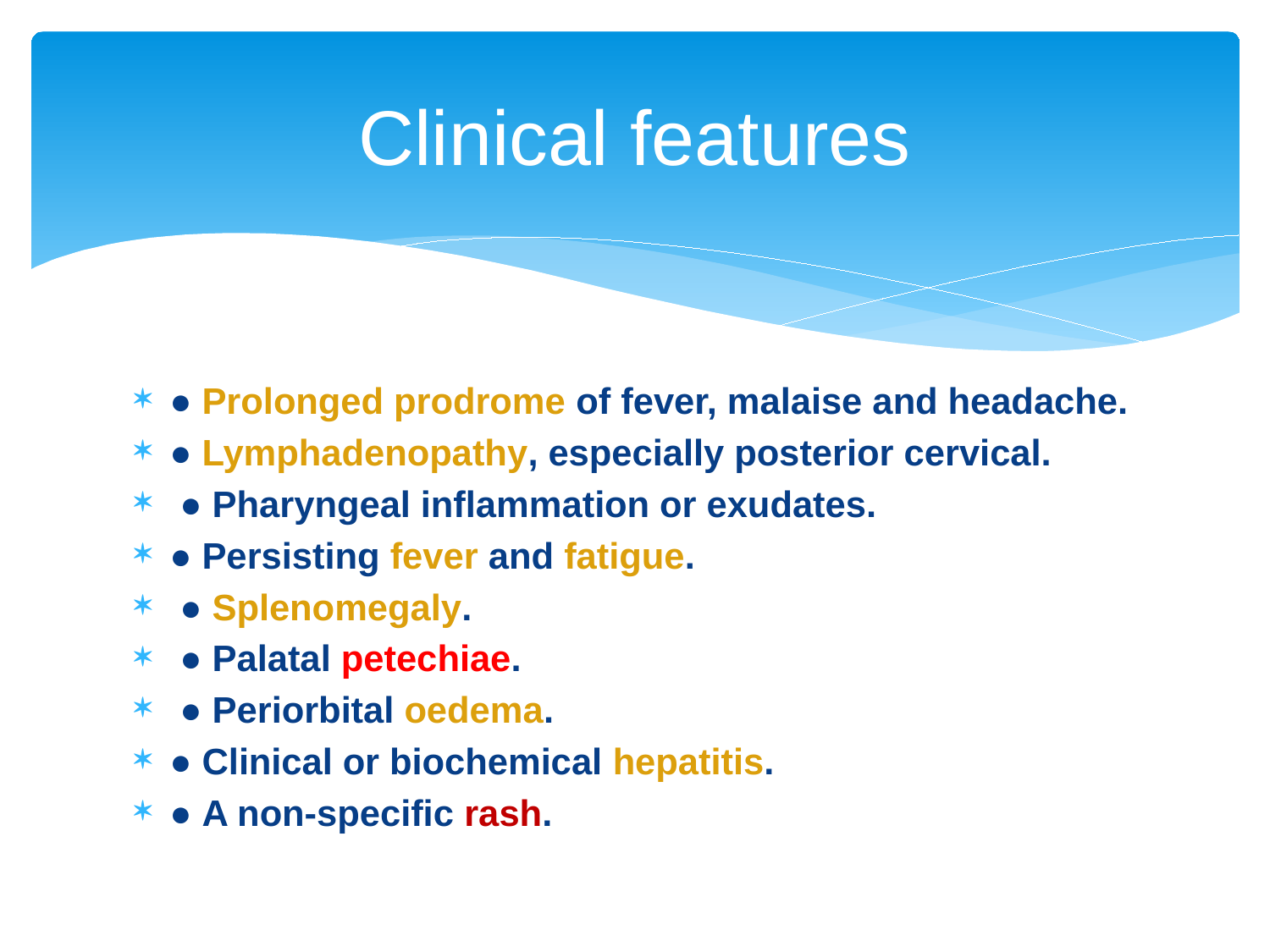

# Clinical features
● Prolonged prodrome of fever, malaise and headache.
● Lymphadenopathy, especially posterior cervical.
 ● Pharyngeal inflammation or exudates.
● Persisting fever and fatigue.
 ● Splenomegaly.
 ● Palatal petechiae.
 ● Periorbital oedema.
● Clinical or biochemical hepatitis.
● A non-specific rash.